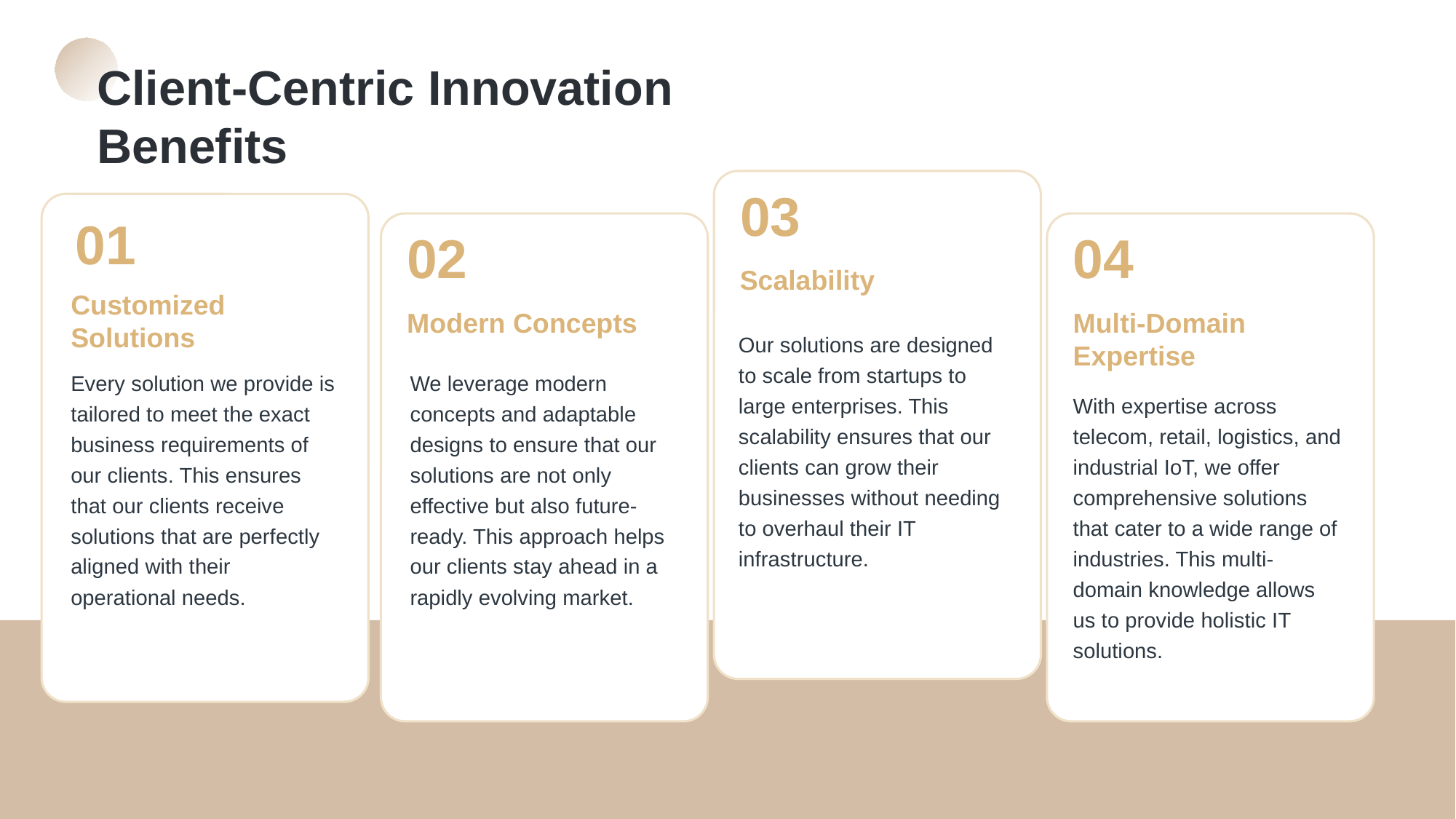

Client-Centric Innovation Benefits

03

01

02
04
Scalability
Customized Solutions
Modern Concepts
Multi-Domain Expertise
Our solutions are designed to scale from startups to large enterprises. This scalability ensures that our clients can grow their businesses without needing to overhaul their IT infrastructure.
Every solution we provide is tailored to meet the exact business requirements of our clients. This ensures that our clients receive solutions that are perfectly aligned with their operational needs.
We leverage modern concepts and adaptable designs to ensure that our solutions are not only effective but also future-ready. This approach helps our clients stay ahead in a rapidly evolving market.
With expertise across telecom, retail, logistics, and industrial IoT, we offer comprehensive solutions that cater to a wide range of industries. This multi-domain knowledge allows us to provide holistic IT solutions.